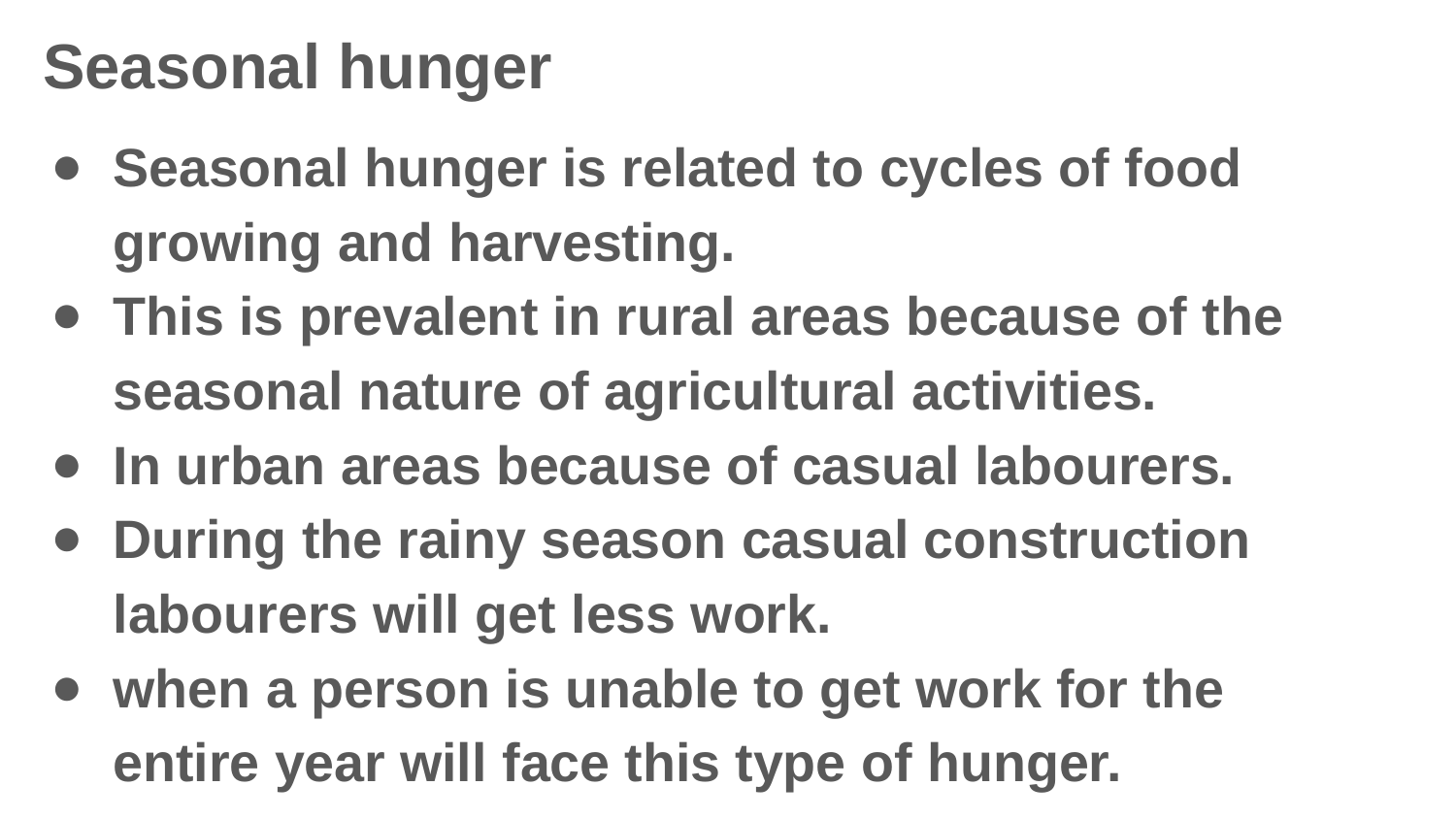

Seasonal hunger
Seasonal hunger is related to cycles of food growing and harvesting.
This is prevalent in rural areas because of the seasonal nature of agricultural activities.
In urban areas because of casual labourers.
During the rainy season casual construction labourers will get less work.
when a person is unable to get work for the entire year will face this type of hunger.